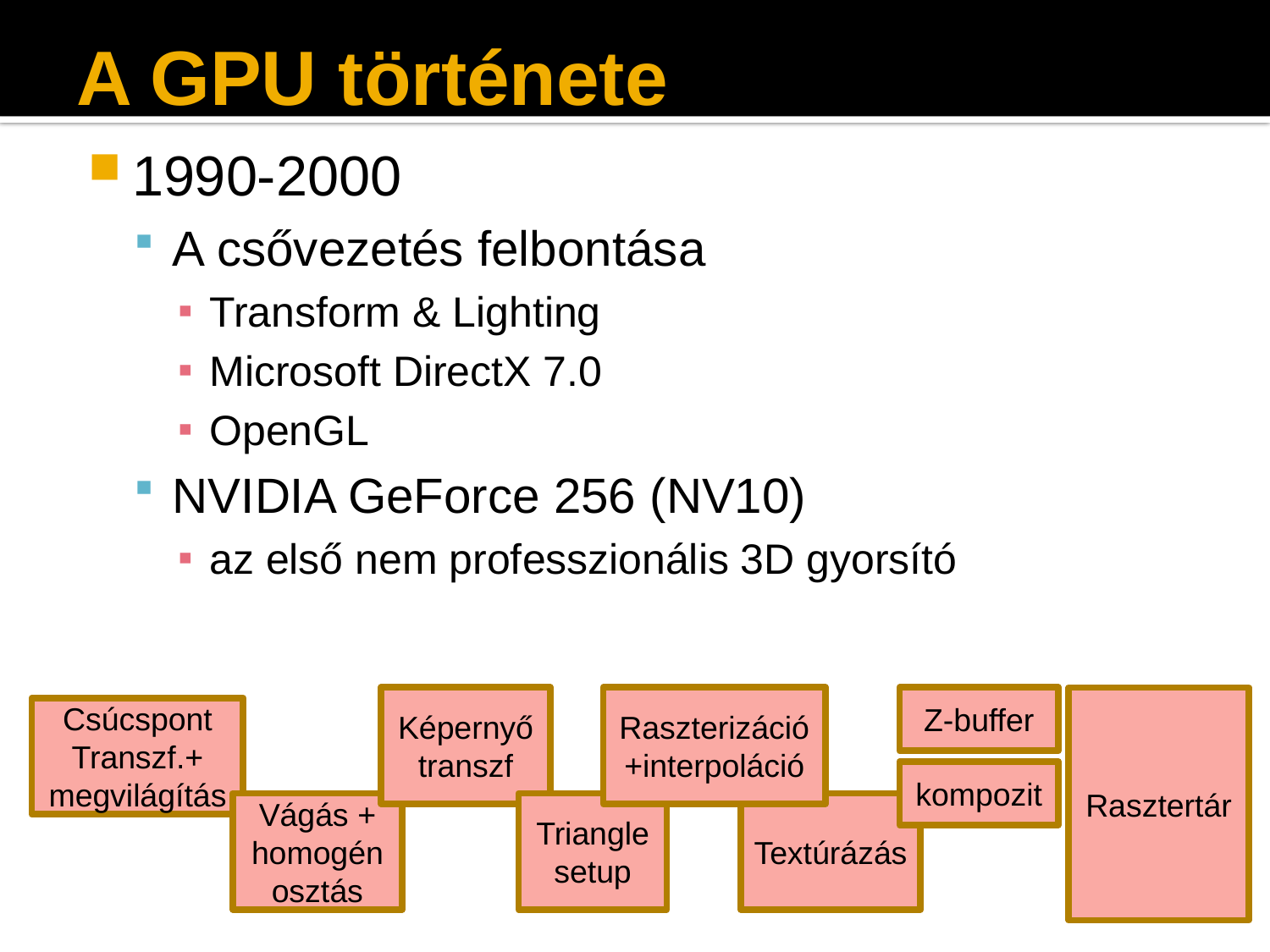

# A GPU története
1990-2000
A csővezetés felbontása
Transform & Lighting
Microsoft DirectX 7.0
OpenGL
NVIDIA GeForce 256 (NV10)
az első nem professzionális 3D gyorsító
Képernyő transzf
Raszterizáció+interpoláció
Z-buffer
Rasztertár
Csúcspont
Transzf.+ megvilágítás
kompozit
Vágás + homogén osztás
Triangle setup
Textúrázás